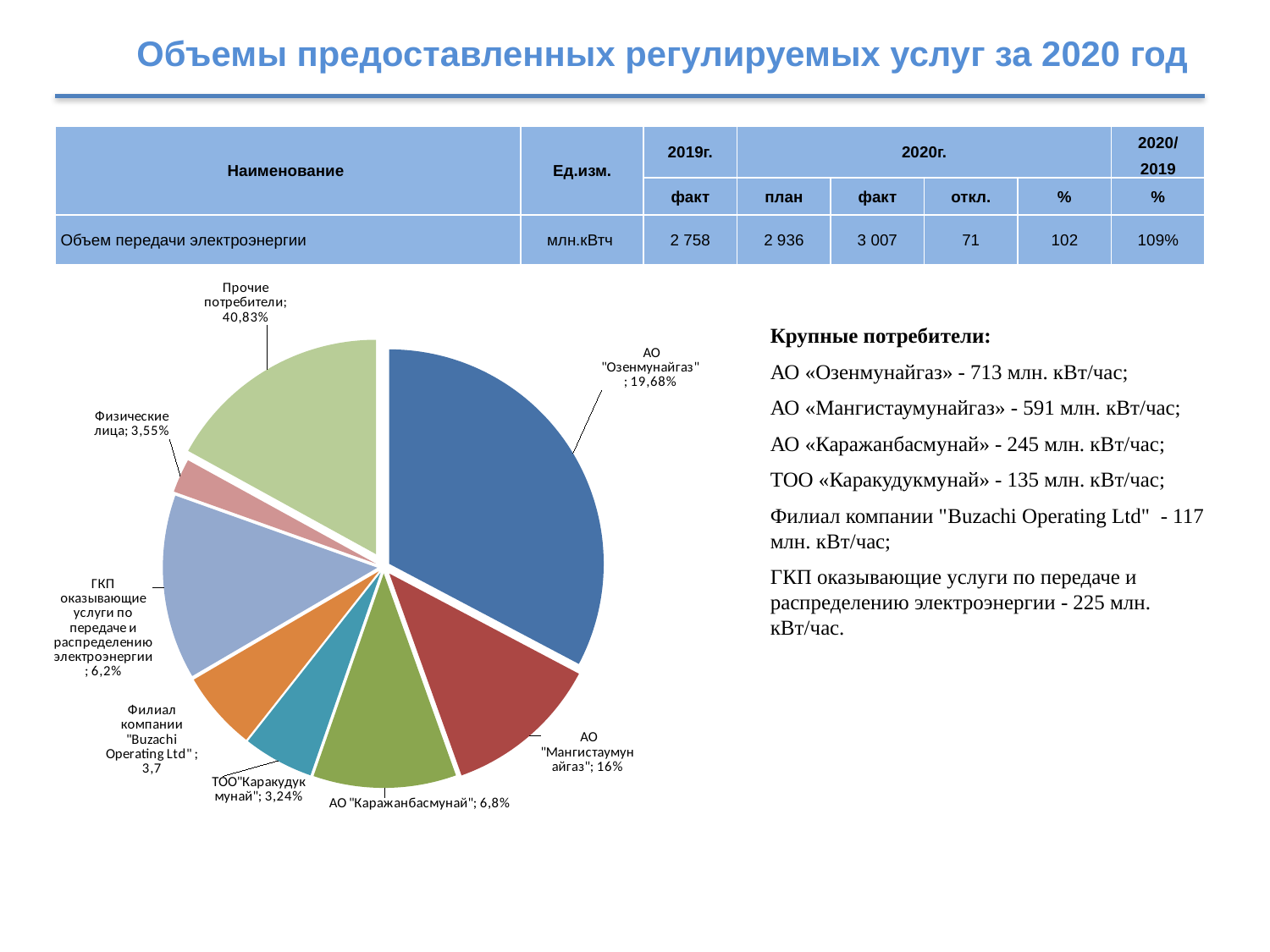

# Объемы предоставленных регулируемых услуг за 2020 год
| Наименование | Ед.изм. | 2019г. | 2020г. |  |  |  | 2020/ |
| --- | --- | --- | --- | --- | --- | --- | --- |
|  |  |  |  |  |  |  | 2019 |
|  |  | факт | план | факт | откл. | % | % |
| Объем передачи электроэнергии | млн.кВтч | 2 758 | 2 936 | 3 007 | 71 | 102 | 109% |

### Chart

| Category |  |
|---|---|
|  АО "Озенмунайгаз" | 0.2976980701266806 |
|  АО "Мангистаумунайгаз" | 0.10726692568396318 |
|  АО "Каражанбасмунай" | 0.0979597044230294 |
|  | None |
| ТОО"Каракудукмунай" | 0.04827398683485627 |
| Филиал компании "Buzachi Operating Ltd"  | 0.05410639969417127 |
| ГКП оказывающие услуги по передаче и распределению электроэнергии  | 0.12628631965536422 |
| Физические лица | 0.02317755268411688 |
| Прочие потребители | 0.154542586476293 |
Крупные потребители:
АО «Озенмунайгаз» - 713 млн. кВт/час;
АО «Мангистаумунайгаз» - 591 млн. кВт/час;
АО «Каражанбасмунай» - 245 млн. кВт/час;
ТОО «Каракудукмунай» - 135 млн. кВт/час;
Филиал компании "Buzachi Operating Ltd"  - 117 млн. кВт/час;
ГКП оказывающие услуги по передаче и  распределению электроэнергии - 225 млн. кВт/час.